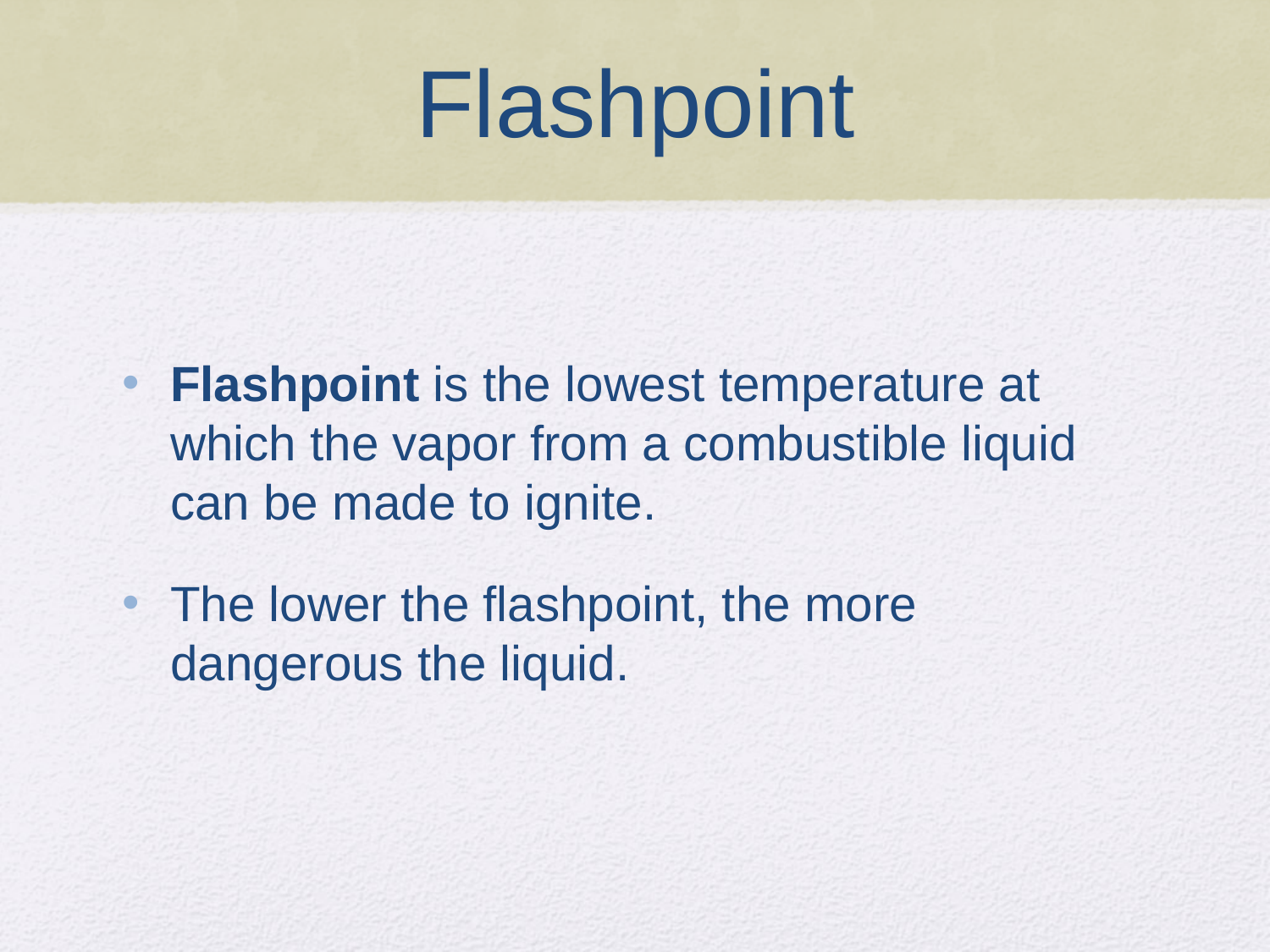

# Flashpoint

Flashpoint is the lowest temperature at which the vapor from a combustible liquid can be made to ignite.
The lower the flashpoint, the more dangerous the liquid.